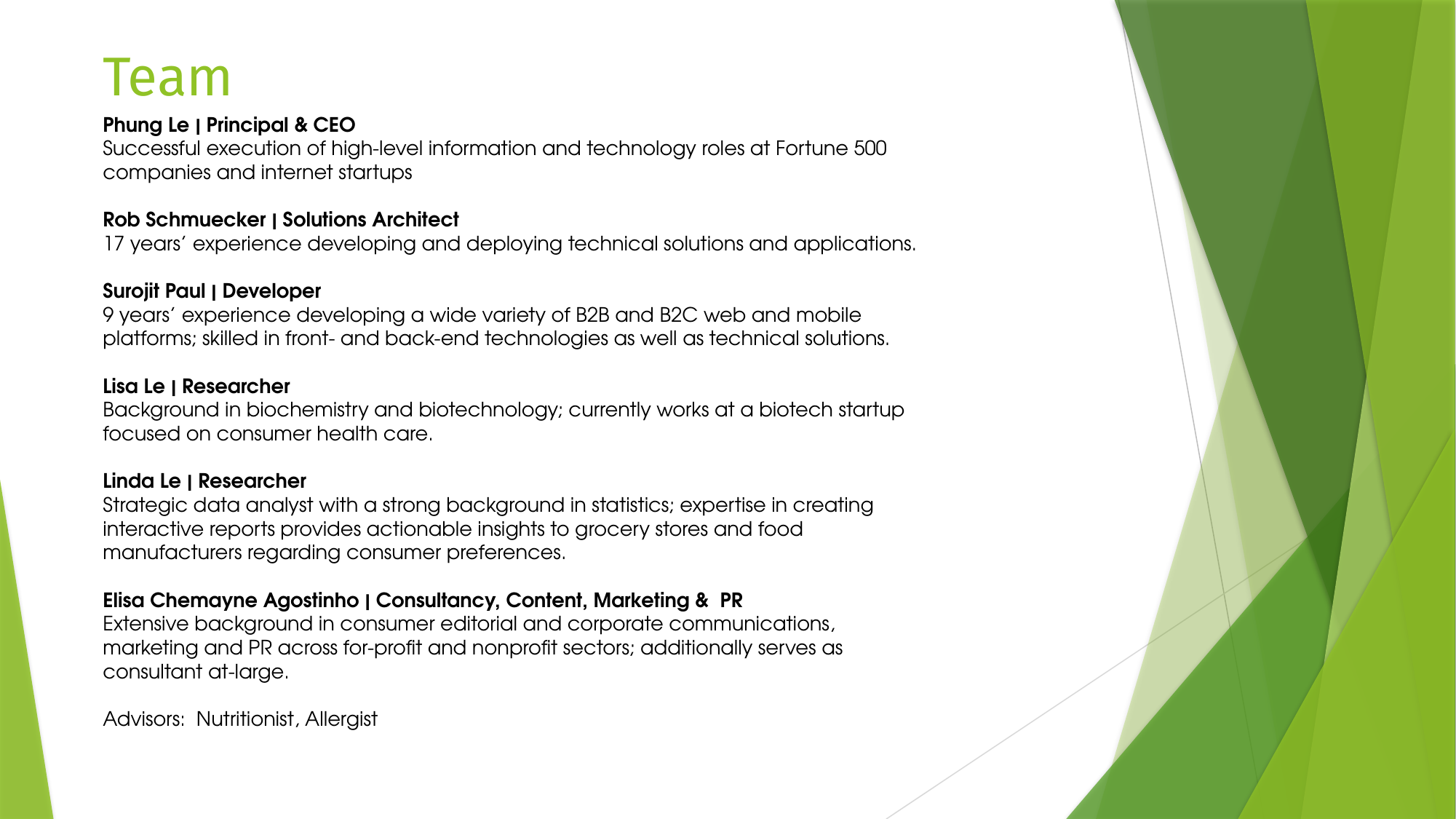

Team
Phung Le | Principal & CEO
Successful execution of high-level information and technology roles at Fortune 500 companies and internet startups

Rob Schmuecker | Solutions Architect
17 years’ experience developing and deploying technical solutions and applications.

Surojit Paul | Developer
9 years’ experience developing a wide variety of B2B and B2C web and mobile platforms; skilled in front- and back-end technologies as well as technical solutions.

Lisa Le | Researcher
Background in biochemistry and biotechnology; currently works at a biotech startup focused on consumer health care.

Linda Le | Researcher
Strategic data analyst with a strong background in statistics; expertise in creating interactive reports provides actionable insights to grocery stores and food manufacturers regarding consumer preferences.

Elisa Chemayne Agostinho | Consultancy, Content, Marketing &  PR
Extensive background in consumer editorial and corporate communications, marketing and PR across for-profit and nonprofit sectors; additionally serves as consultant at-large.

Advisors:  Nutritionist, Allergist
# Team